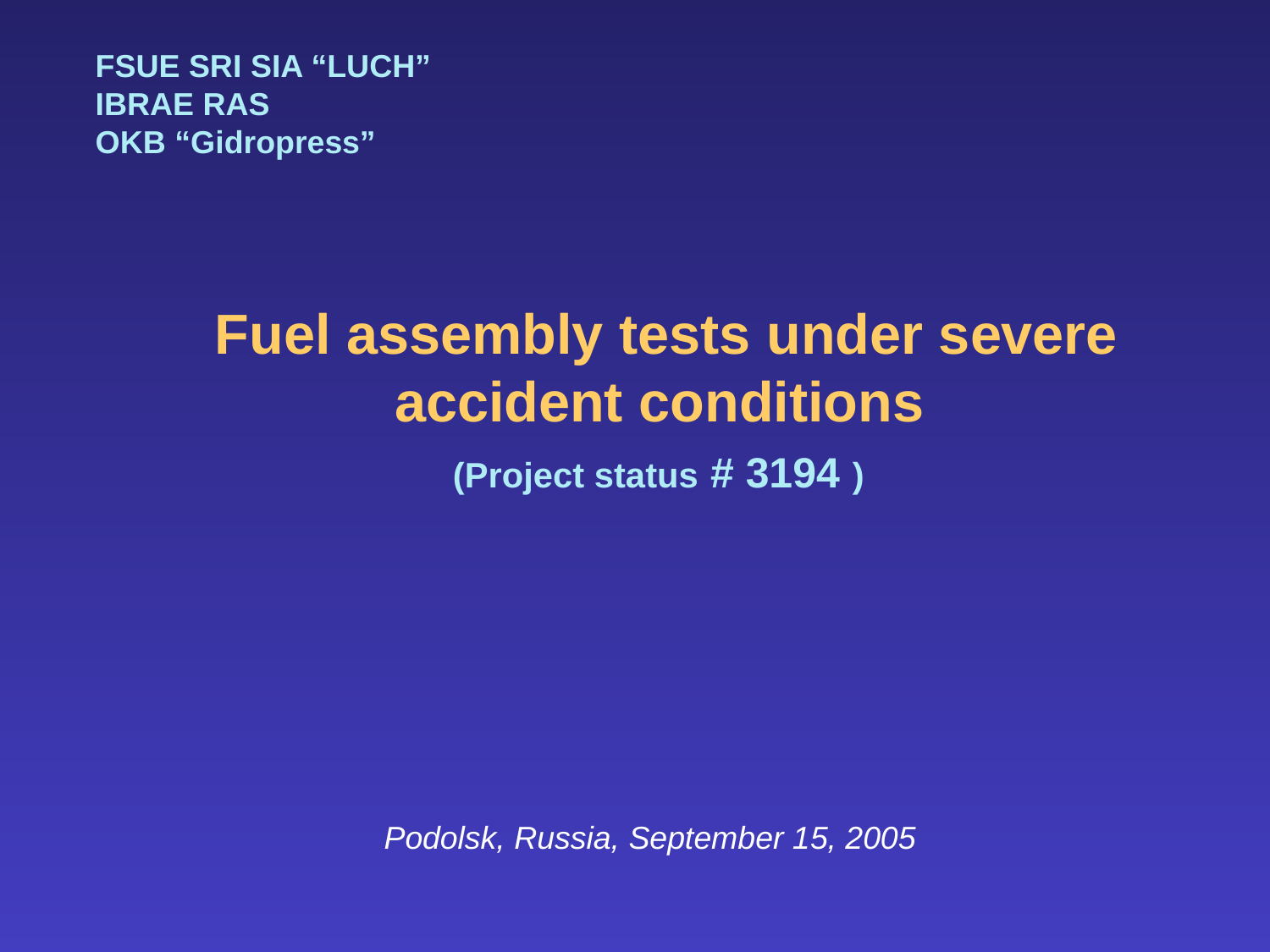

FSUE SRI SIA “LUCH”
IBRAE RAS
OKB “Gidropress”

Fuel assembly tests under severe accident conditions
(Project status # 3194 )

Podolsk, Russia, September 15, 2005